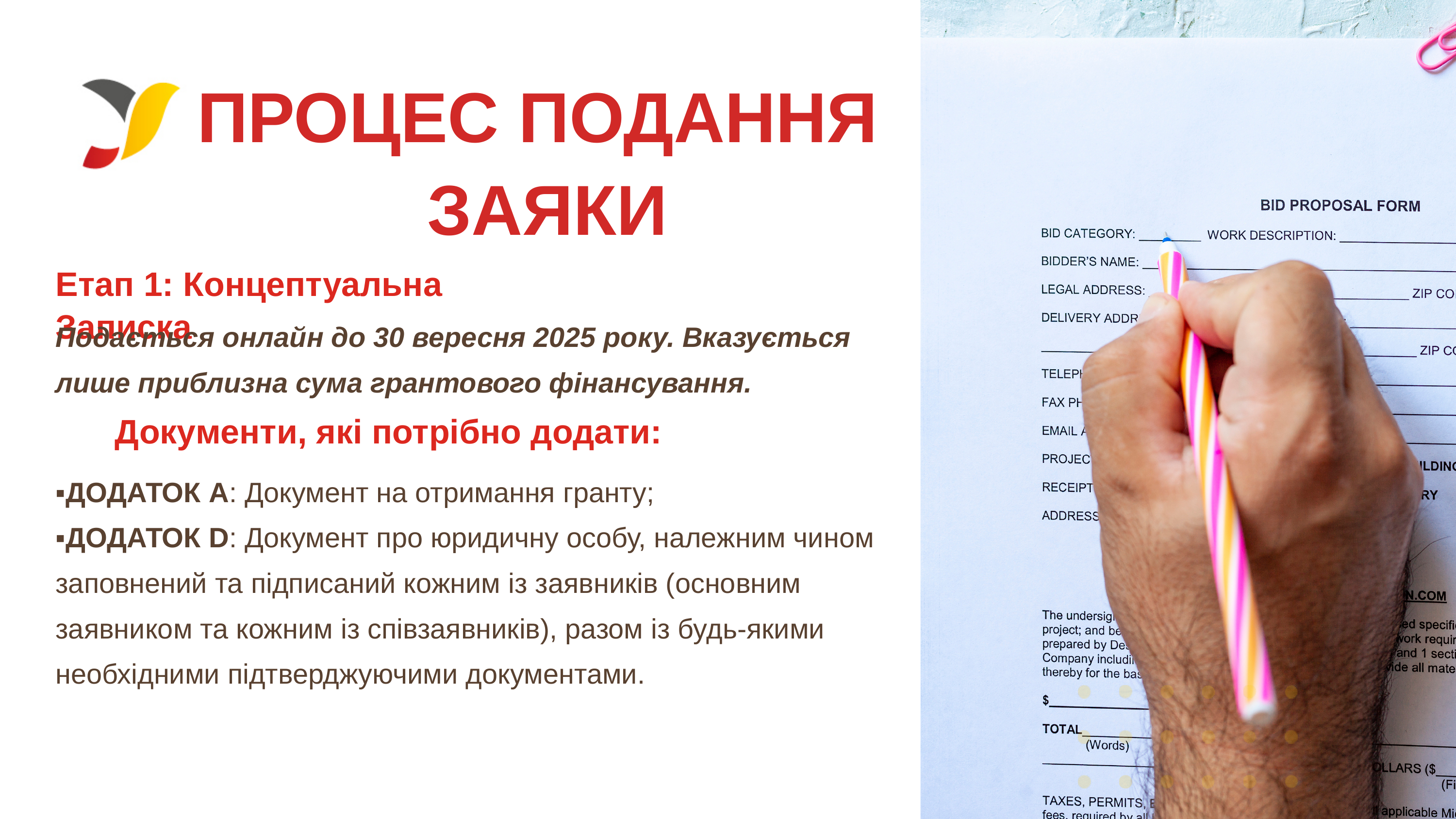

ПРОЦЕС ПОДАННЯ
ЗАЯКИ
Етап 1: Концептуальна Записка
Подається онлайн до 30 вересня 2025 року. Вказується лише приблизна сума грантового фінансування.
Документи, які потрібно додати:
▪ДОДАТОК А: Документ на отримання гранту;
▪ДОДАТОК D: Документ про юридичну особу, належним чином заповнений та підписаний кожним із заявників (основним заявником та кожним із співзаявників), разом із будь-якими необхідними підтверджуючими документами.